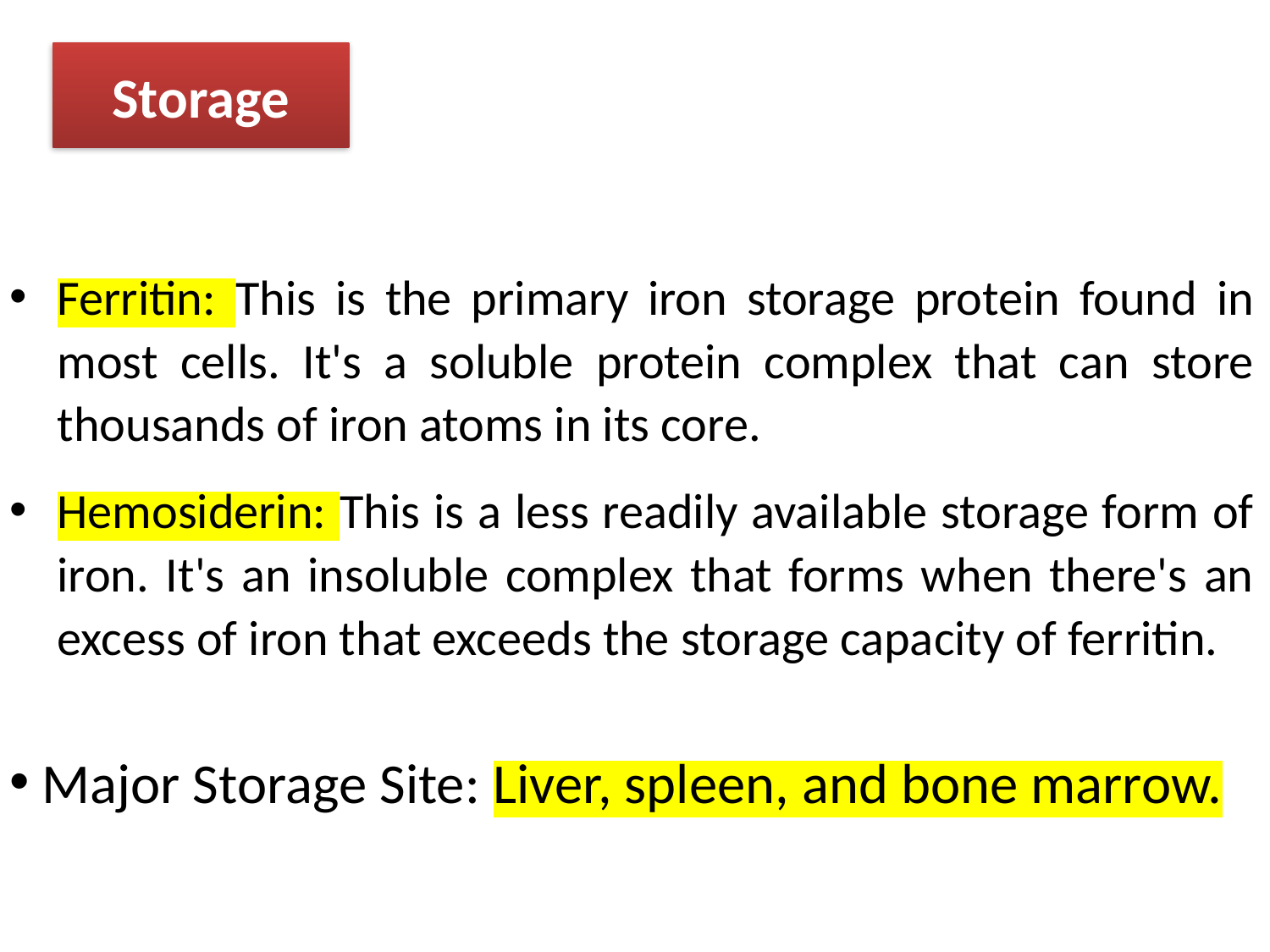

# Storage

Ferritin: This is the primary iron storage protein found in most cells. It's a soluble protein complex that can store thousands of iron atoms in its core.
Hemosiderin: This is a less readily available storage form of iron. It's an insoluble complex that forms when there's an excess of iron that exceeds the storage capacity of ferritin.

 Major Storage Site: Liver, spleen, and bone marrow.